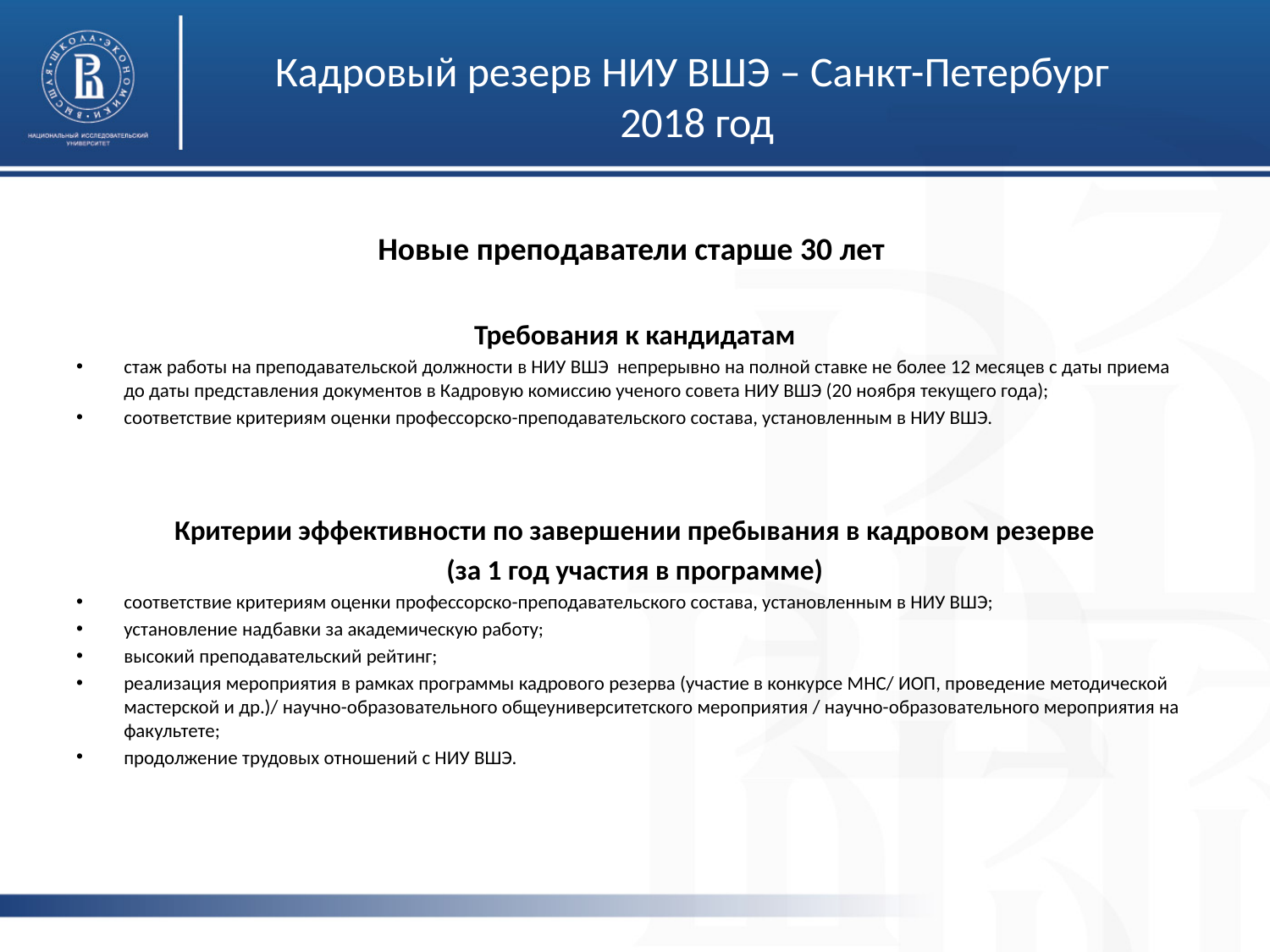

# Кадровый резерв НИУ ВШЭ – Санкт-Петербург 2018 год
Новые преподаватели старше 30 лет

Требования к кандидатам
стаж работы на преподавательской должности в НИУ ВШЭ  непрерывно на полной ставке не более 12 месяцев с даты приема до даты представления документов в Кадровую комиссию ученого совета НИУ ВШЭ (20 ноября текущего года);
соответствие критериям оценки профессорско-преподавательского состава, установленным в НИУ ВШЭ.

Критерии эффективности по завершении пребывания в кадровом резерве
(за 1 год участия в программе)
соответствие критериям оценки профессорско-преподавательского состава, установленным в НИУ ВШЭ;
установление надбавки за академическую работу;
высокий преподавательский рейтинг;
реализация мероприятия в рамках программы кадрового резерва (участие в конкурсе МНС/ ИОП, проведение методической мастерской и др.)/ научно-образовательного общеуниверситетского мероприятия / научно-образовательного мероприятия на факультете;
продолжение трудовых отношений с НИУ ВШЭ.